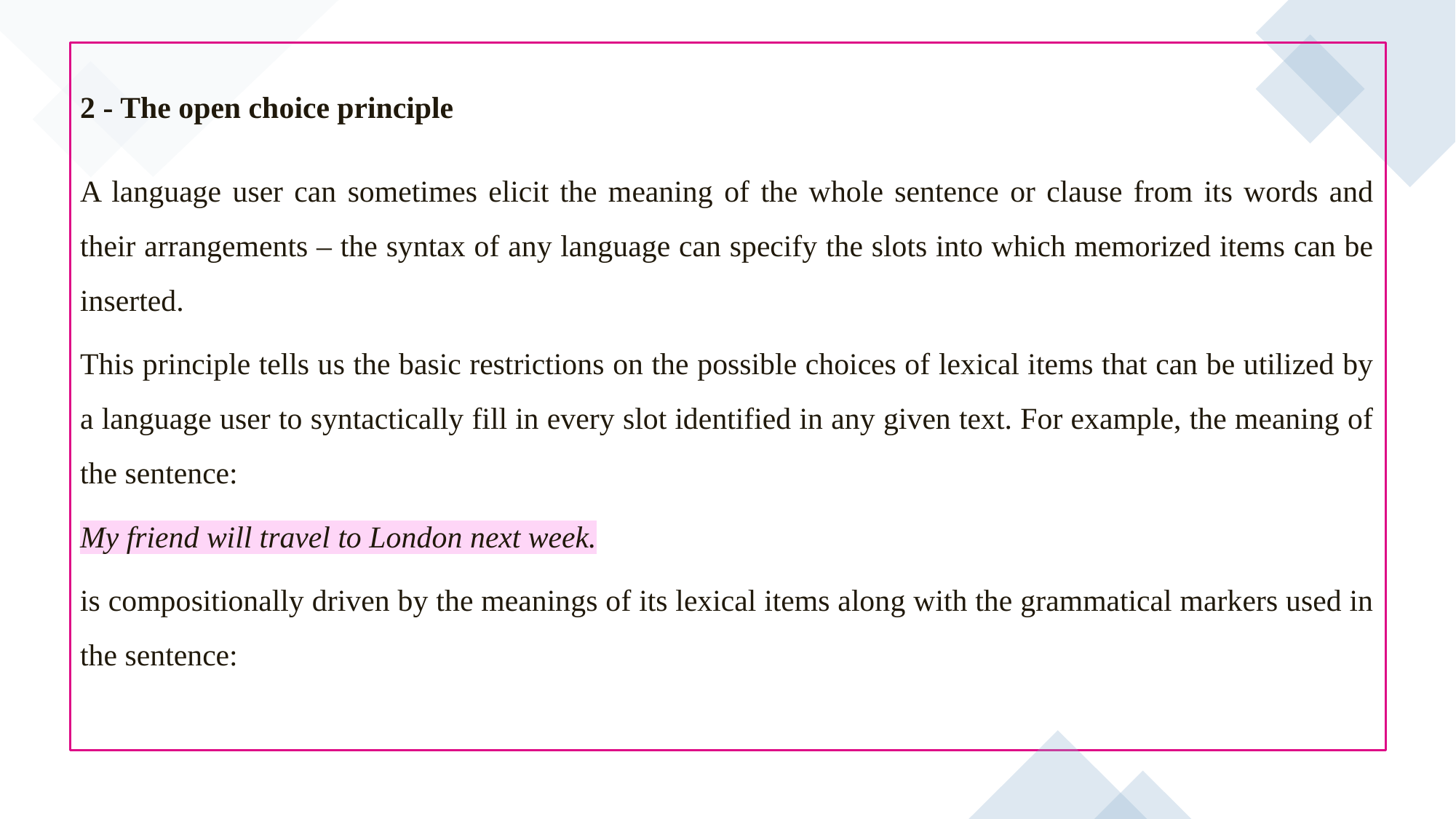

2 - The open choice principle

A language user can sometimes elicit the meaning of the whole sentence or clause from its words and their arrangements – the syntax of any language can specify the slots into which memorized items can be inserted.
This principle tells us the basic restrictions on the possible choices of lexical items that can be utilized by a language user to syntactically fill in every slot identified in any given text. For example, the meaning of the sentence:
My friend will travel to London next week.
is compositionally driven by the meanings of its lexical items along with the grammatical markers used in the sentence: